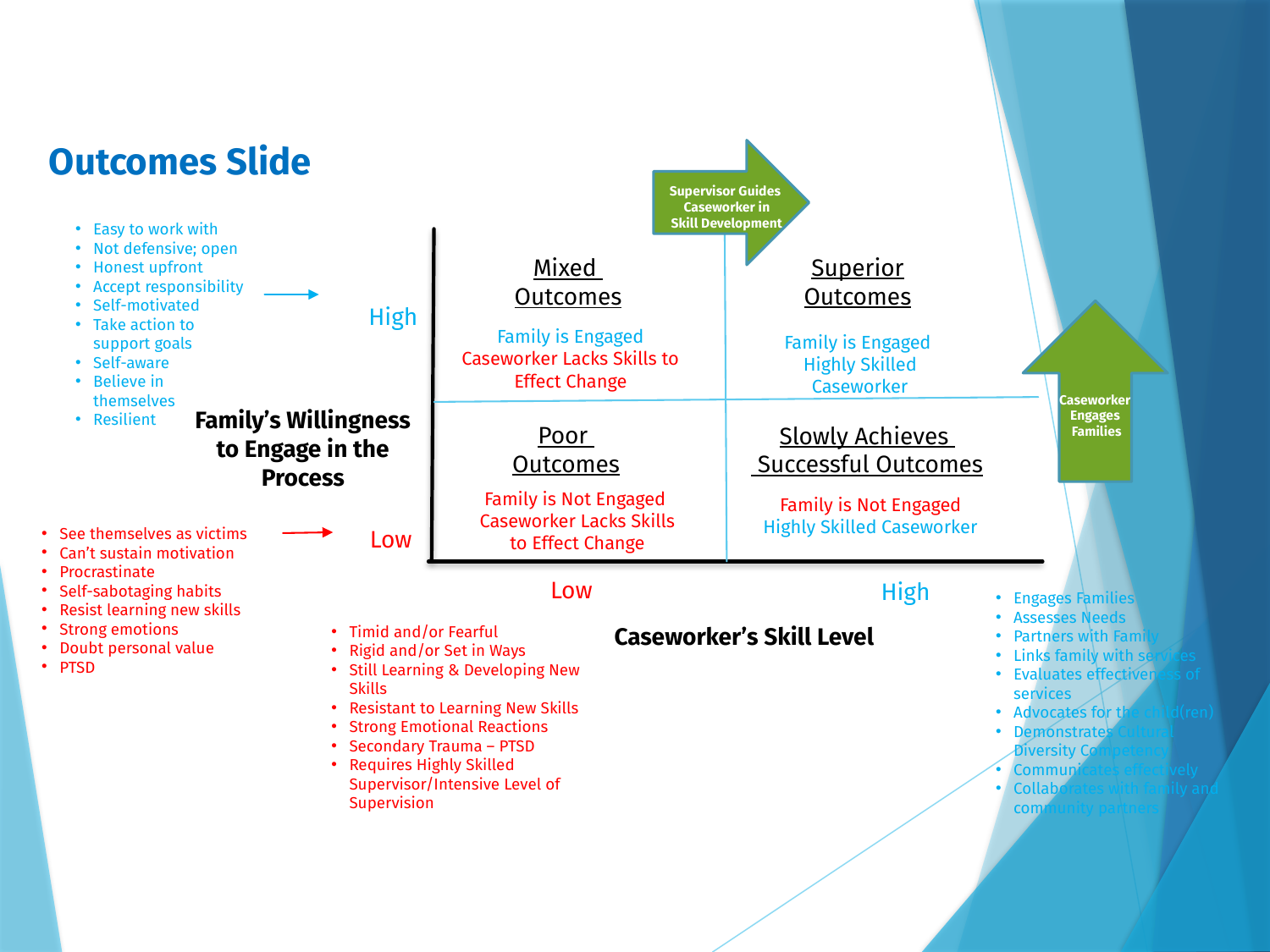

Outcomes Slide

Supervisor Guides
Caseworker in
Skill Development
Easy to work with
Not defensive; open
Honest upfront
Accept responsibility
Self-motivated
Take action to support goals
Self-aware
Believe in themselves
Resilient
Superior
Outcomes
Mixed
Outcomes
High
Family is Engaged
Caseworker Lacks Skills to Effect Change

Family is Engaged
Highly Skilled Caseworker
Caseworker
Engages
Families
Family’s Willingness to Engage in the Process
Poor
Outcomes
Slowly Achieves
 Successful Outcomes
Family is Not Engaged
Caseworker Lacks Skills to Effect Change
Family is Not Engaged
Highly Skilled Caseworker
Low
See themselves as victims
Can’t sustain motivation
Procrastinate
Self-sabotaging habits
Resist learning new skills
Strong emotions
Doubt personal value
PTSD
Low
High
Engages Families
Assesses Needs
Partners with Family
Links family with services
Evaluates effectiveness of services
Advocates for the child(ren)
Demonstrates Cultural Diversity Competency
Communicates effectively
Collaborates with family and community partners

Caseworker’s Skill Level
Timid and/or Fearful
Rigid and/or Set in Ways
Still Learning & Developing New Skills
Resistant to Learning New Skills
Strong Emotional Reactions
Secondary Trauma – PTSD
Requires Highly Skilled Supervisor/Intensive Level of Supervision